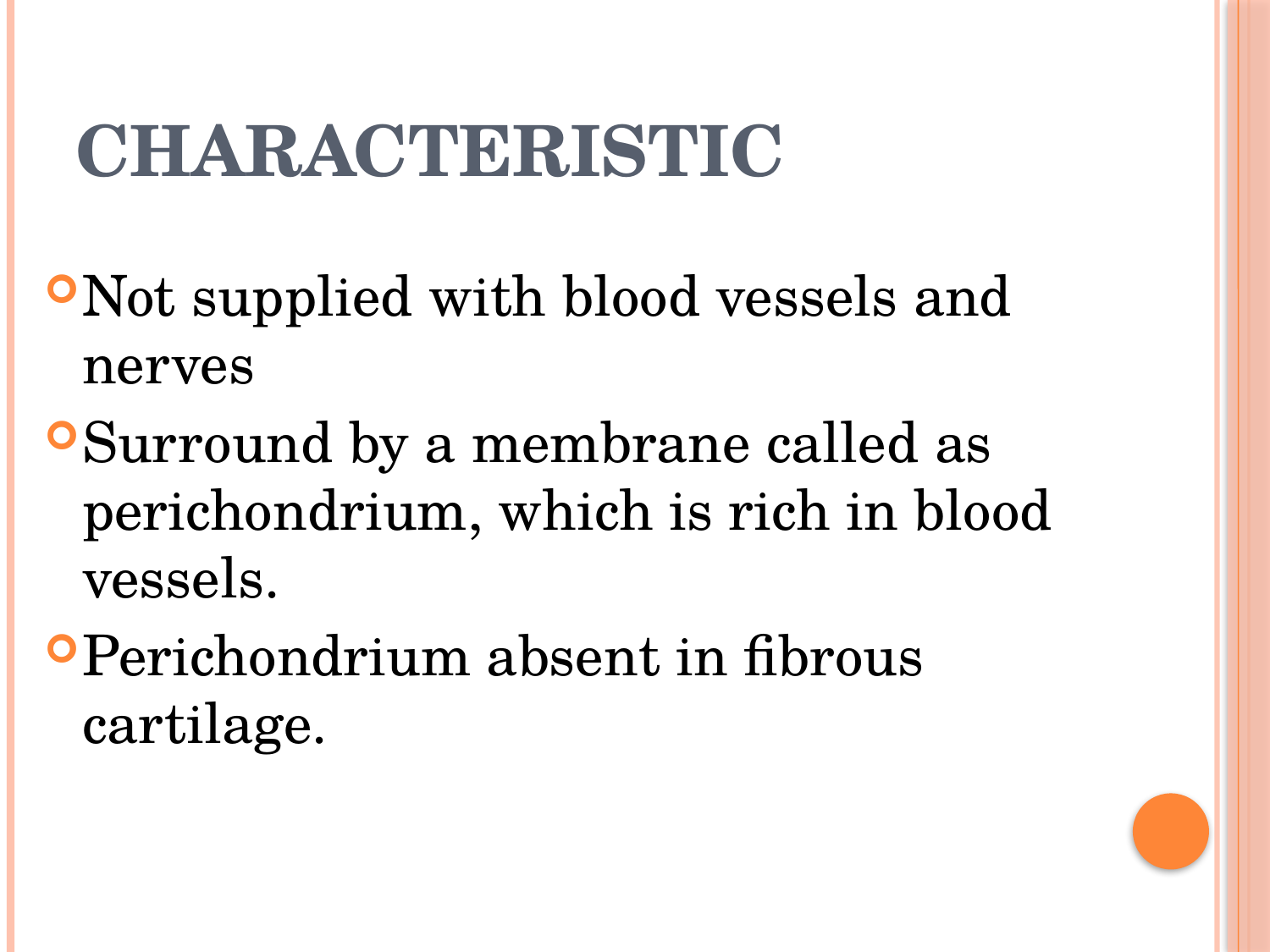

# Characteristic
Not supplied with blood vessels and nerves
Surround by a membrane called as perichondrium, which is rich in blood vessels.
Perichondrium absent in fibrous cartilage.